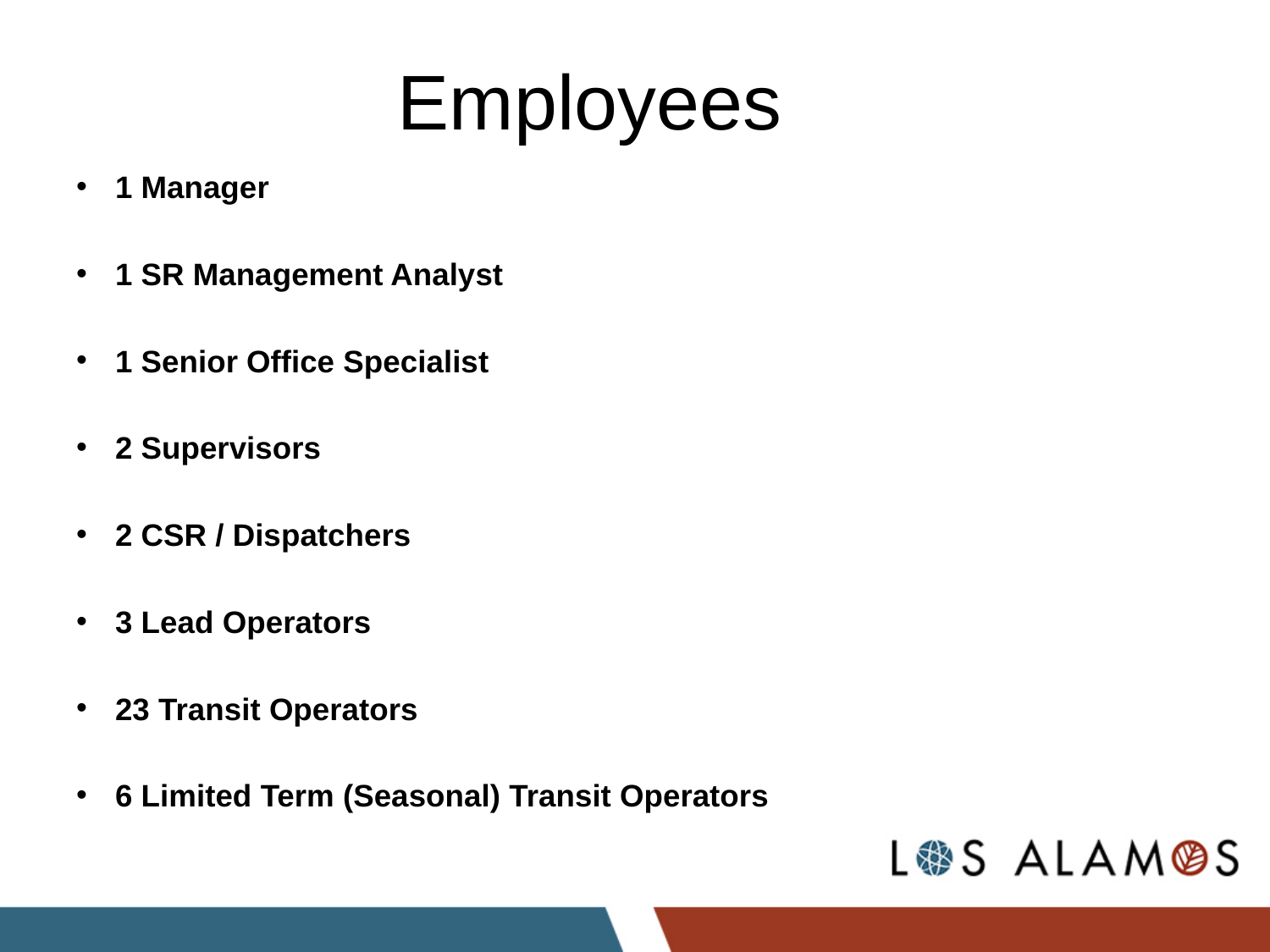

# Employees
1 Manager

1 SR Management Analyst

1 Senior Office Specialist

2 Supervisors

2 CSR / Dispatchers

3 Lead Operators

23 Transit Operators

6 Limited Term (Seasonal) Transit Operators